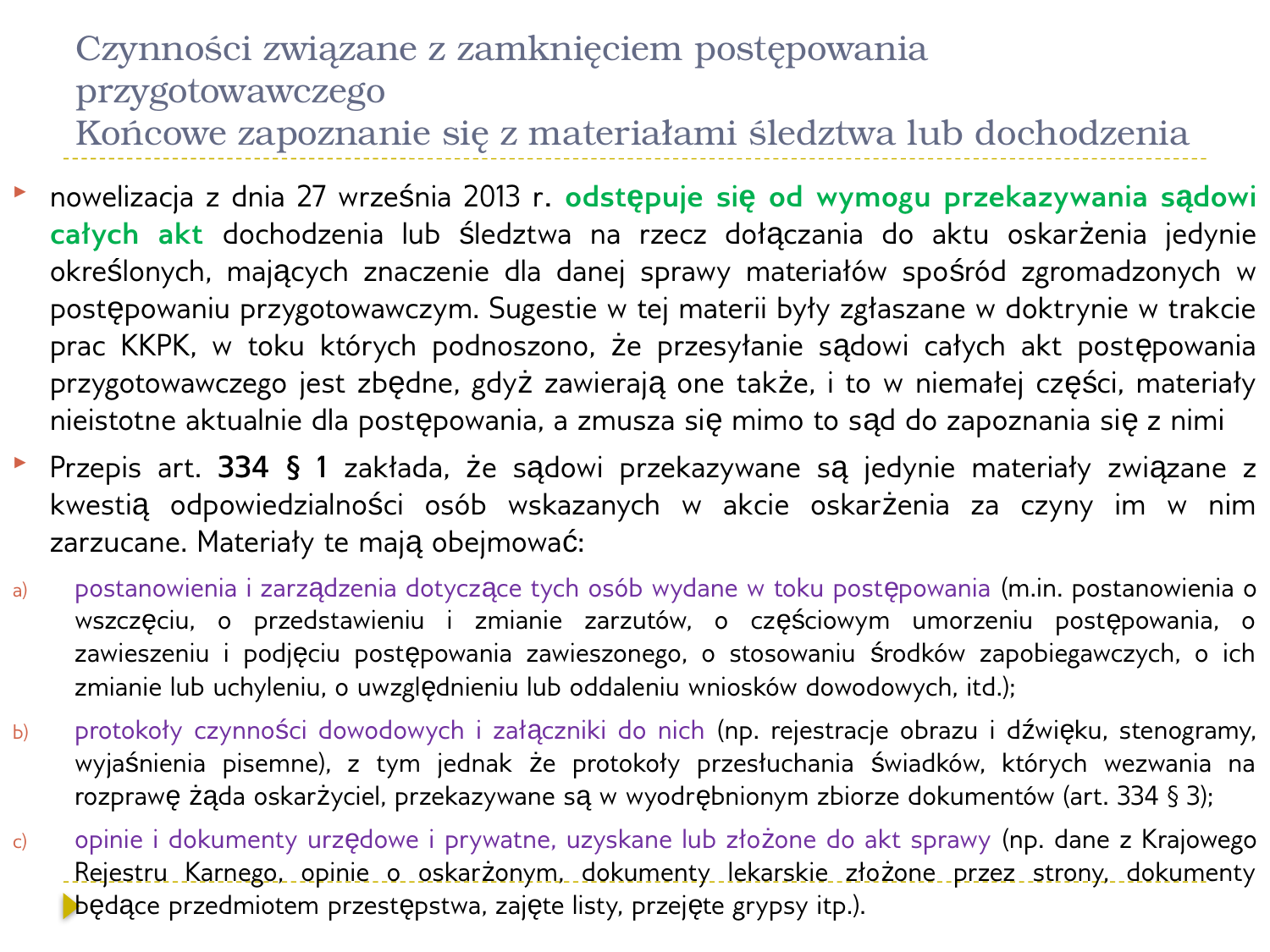

# Czynności związane z zamknięciem postępowania przygotowawczego Końcowe zapoznanie się z materiałami śledztwa lub dochodzenia
nowelizacja z dnia 27 września 2013 r. odstępuje się od wymogu przekazywania sądowi całych akt dochodzenia lub śledztwa na rzecz dołączania do aktu oskarżenia jedynie określonych, mających znaczenie dla danej sprawy materiałów spośród zgromadzonych w postępowaniu przygotowawczym. Sugestie w tej materii były zgłaszane w doktrynie w trakcie prac KKPK, w toku których podnoszono, że przesyłanie sądowi całych akt postępowania przygotowawczego jest zbędne, gdyż zawierają one także, i to w niemałej części, materiały nieistotne aktualnie dla postępowania, a zmusza się mimo to sąd do zapoznania się z nimi
Przepis art. 334 § 1 zakłada, że sądowi przekazywane są jedynie materiały związane z kwestią odpowiedzialności osób wskazanych w akcie oskarżenia za czyny im w nim zarzucane. Materiały te mają obejmować:
postanowienia i zarządzenia dotyczące tych osób wydane w toku postępowania (m.in. postanowienia o wszczęciu, o przedstawieniu i zmianie zarzutów, o częściowym umorzeniu postępowania, o zawieszeniu i podjęciu postępowania zawieszonego, o stosowaniu środków zapobiegawczych, o ich zmianie lub uchyleniu, o uwzględnieniu lub oddaleniu wniosków dowodowych, itd.);
protokoły czynności dowodowych i załączniki do nich (np. rejestracje obrazu i dźwięku, stenogramy, wyjaśnienia pisemne), z tym jednak że protokoły przesłuchania świadków, których wezwania na rozprawę żąda oskarżyciel, przekazywane są w wyodrębnionym zbiorze dokumentów (art. 334 § 3);
opinie i dokumenty urzędowe i prywatne, uzyskane lub złożone do akt sprawy (np. dane z Krajowego Rejestru Karnego, opinie o oskarżonym, dokumenty lekarskie złożone przez strony, dokumenty będące przedmiotem przestępstwa, zajęte listy, przejęte grypsy itp.).